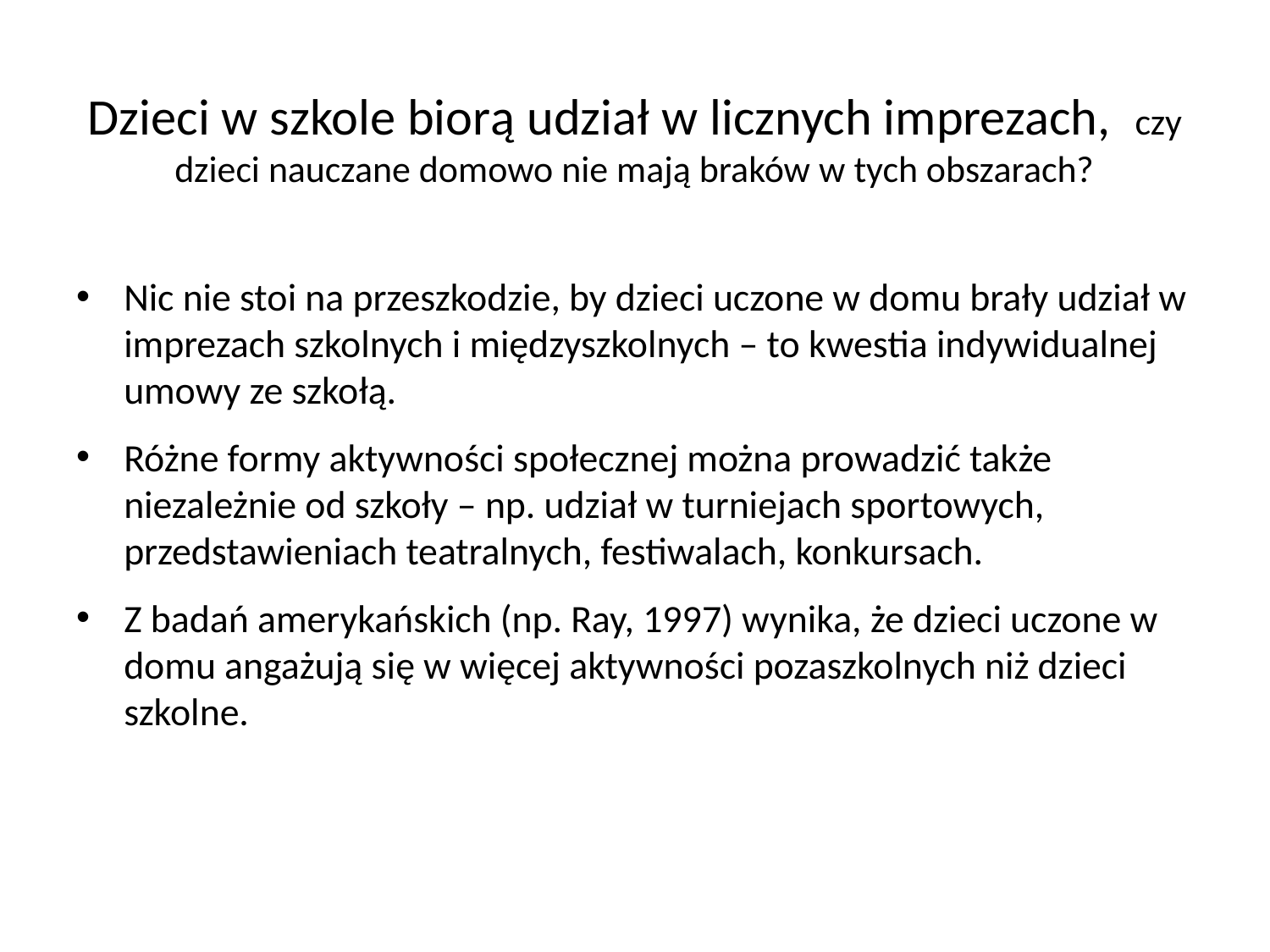

# Dzieci w szkole biorą udział w licznych imprezach,  czy dzieci nauczane domowo nie mają braków w tych obszarach?
Nic nie stoi na przeszkodzie, by dzieci uczone w domu brały udział w imprezach szkolnych i międzyszkolnych – to kwestia indywidualnej umowy ze szkołą.
Różne formy aktywności społecznej można prowadzić także niezależnie od szkoły – np. udział w turniejach sportowych, przedstawieniach teatralnych, festiwalach, konkursach.
Z badań amerykańskich (np. Ray, 1997) wynika, że dzieci uczone w domu angażują się w więcej aktywności pozaszkolnych niż dzieci szkolne.